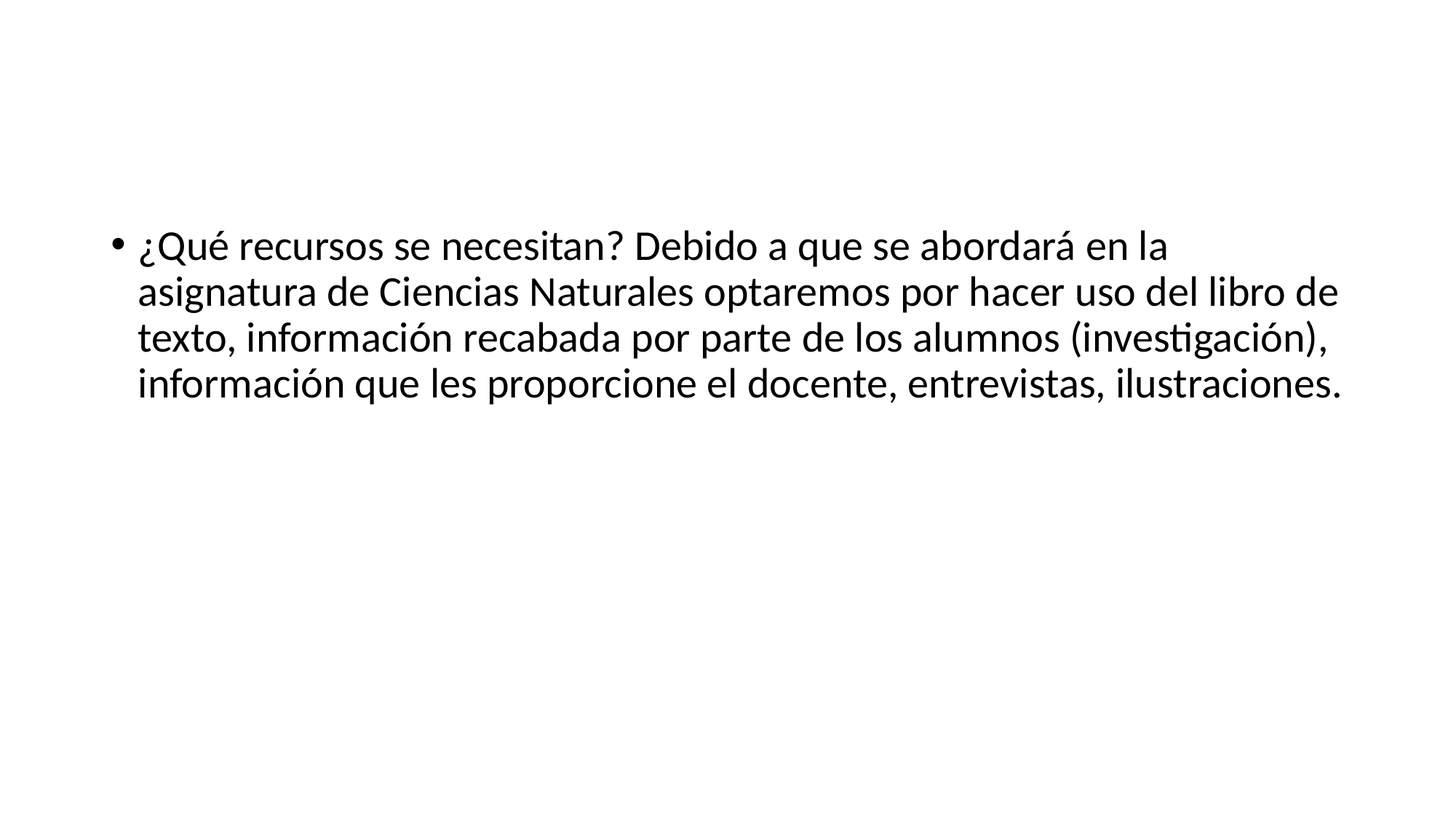

#
¿Qué recursos se necesitan? Debido a que se abordará en la asignatura de Ciencias Naturales optaremos por hacer uso del libro de texto, información recabada por parte de los alumnos (investigación), información que les proporcione el docente, entrevistas, ilustraciones.